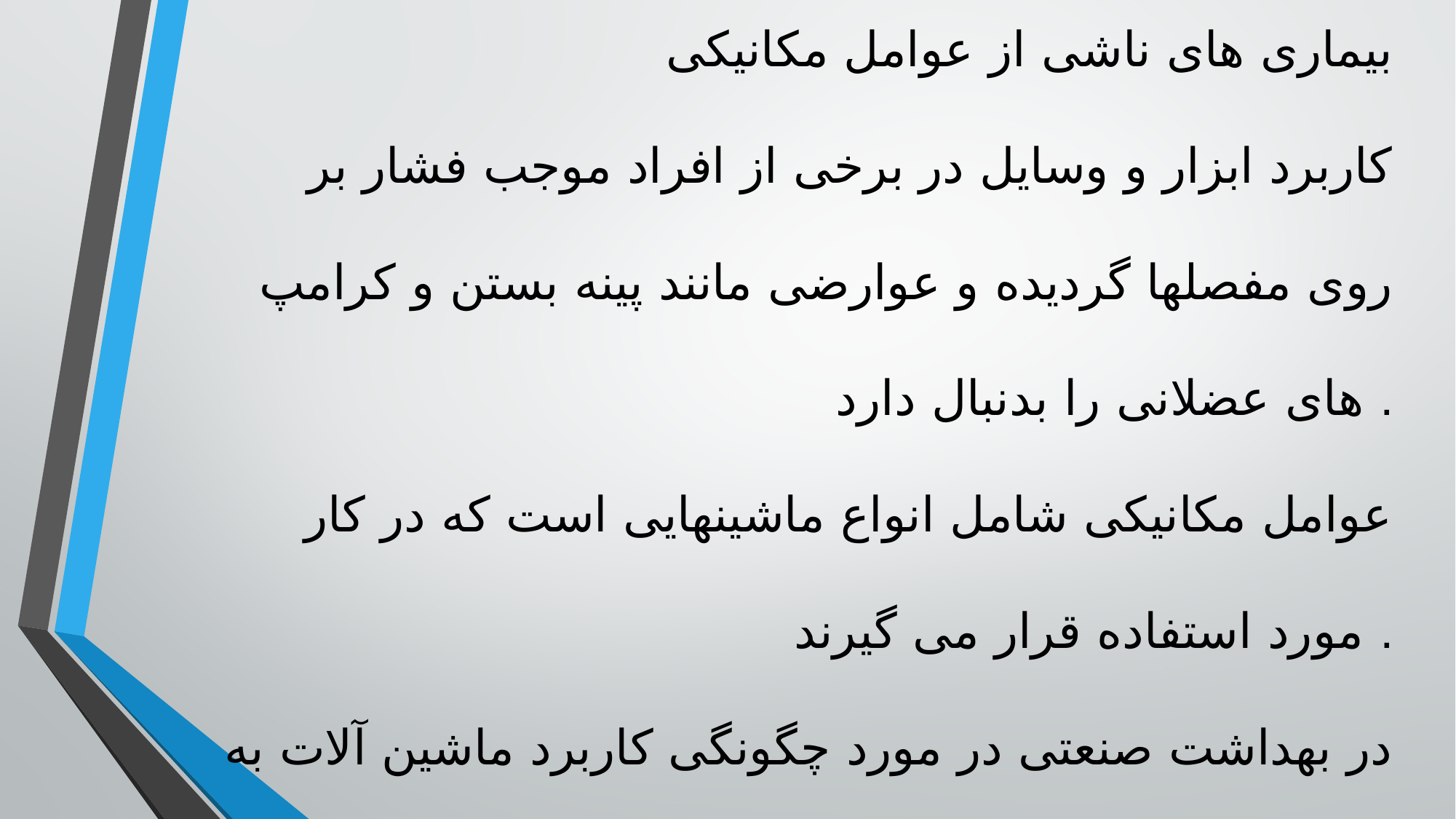

بیماری های ناشی از عوامل مکانیکی
کاربرد ابزار و وسایل در برخی از افراد موجب فشار بر روی مفصلها گردیده و عوارضی مانند پینه بستن و کرامپ های عضلانی را بدنبال دارد .
عوامل مکانیکی شامل انواع ماشینهایی است که در کار مورد استفاده قرار می گیرند .
در بهداشت صنعتی در مورد چگونگی کاربرد ماشین آلات به صورتی که سلامت افراد تامین گردد ، بحث های بسیاری مطرح گردیده است .